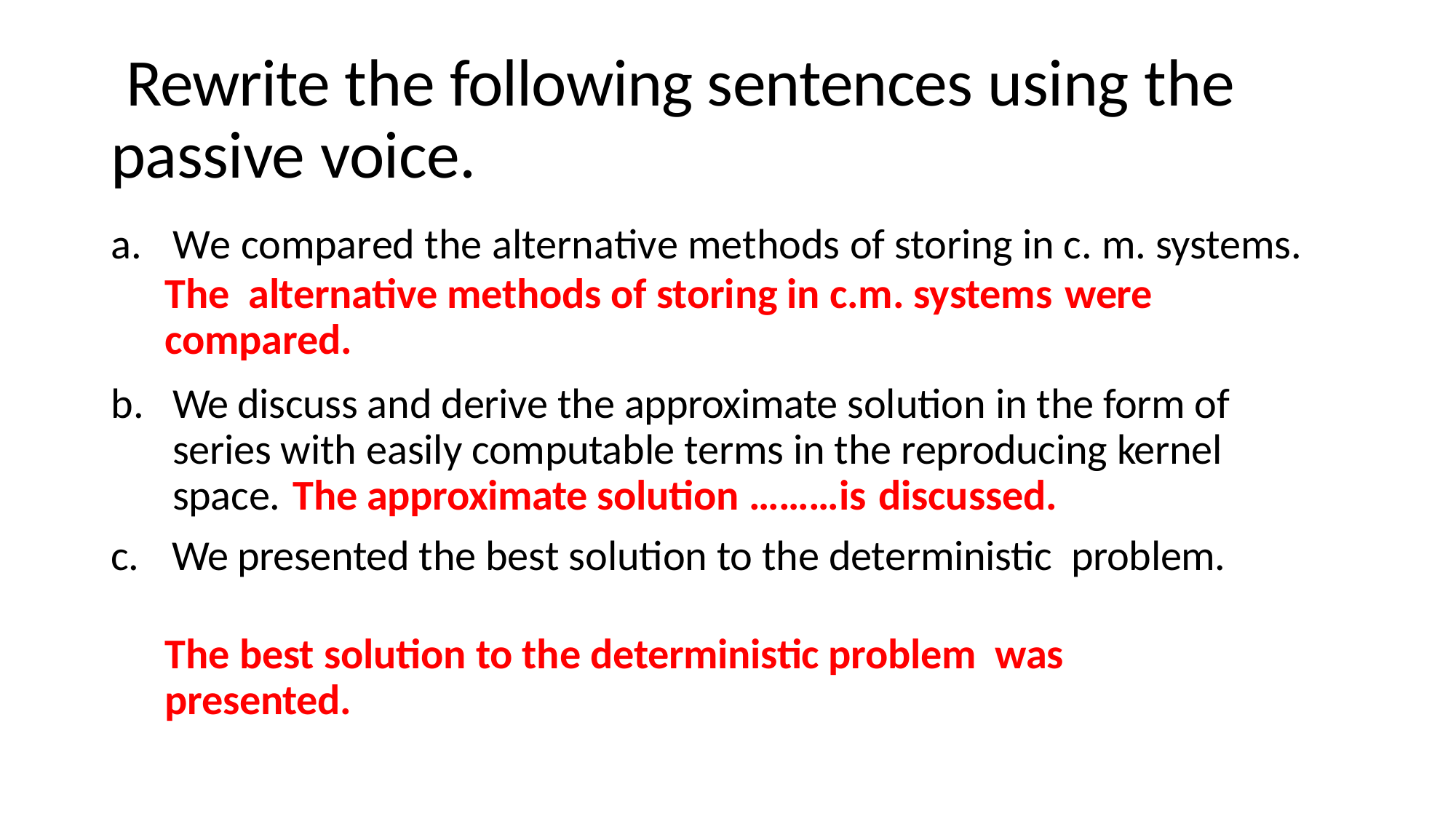

# Rewrite the following sentences using the  passive voice.
We compared the alternative methods of storing in c. m. systems.

We discuss and derive the approximate solution in the form of  series with easily computable terms in the reproducing kernel  space.
We presented the best solution to the deterministic  problem.
The  alternative methods of storing in c.m. systems were compared.
 The approximate solution ………is discussed.
The best solution to the deterministic problem  was presented.